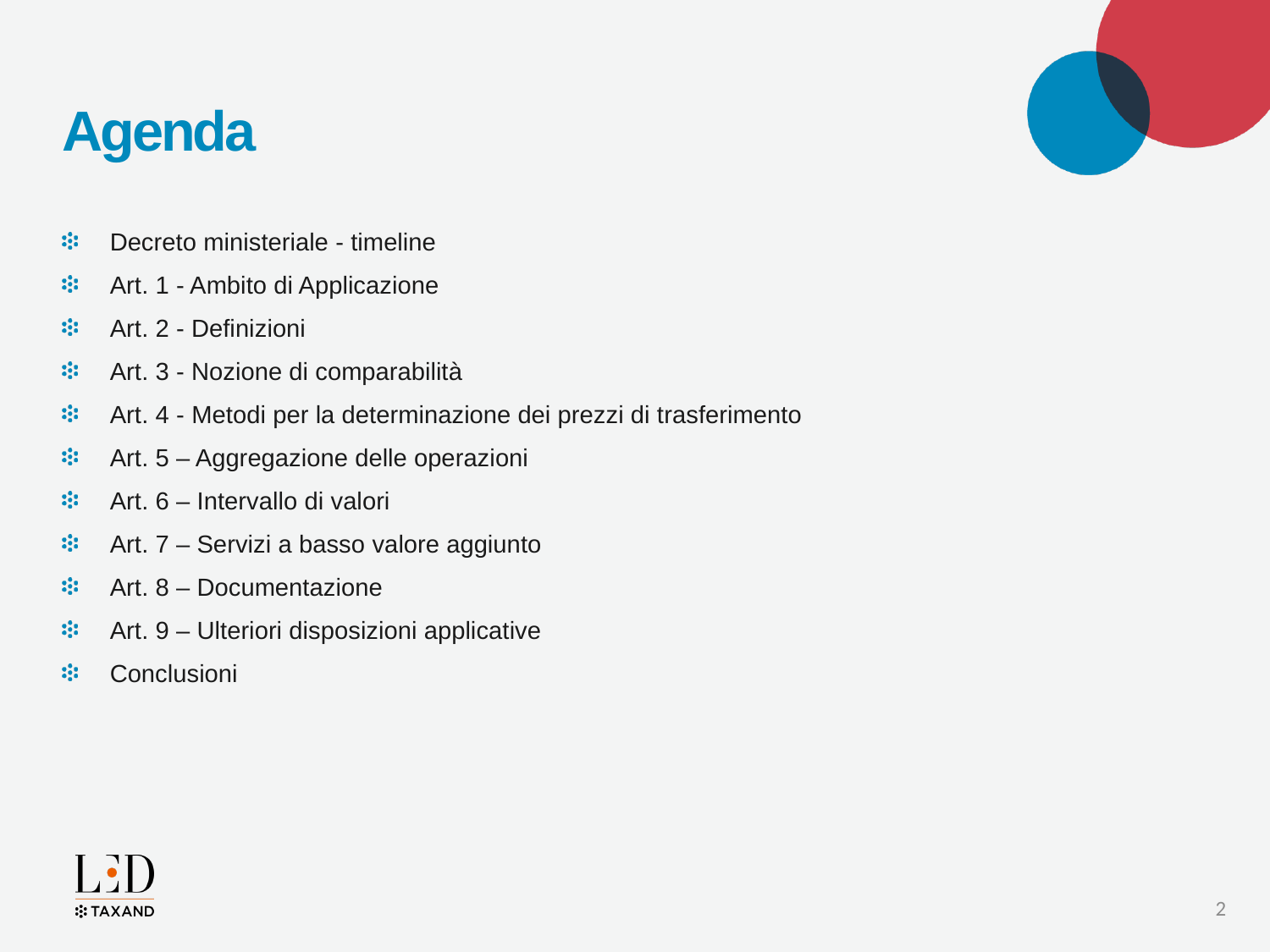

# Agenda
Decreto ministeriale - timeline
Art. 1 - Ambito di Applicazione
Art. 2 - Definizioni
Art. 3 - Nozione di comparabilità
Art. 4 - Metodi per la determinazione dei prezzi di trasferimento
Art. 5 – Aggregazione delle operazioni
Art. 6 – Intervallo di valori
Art. 7 – Servizi a basso valore aggiunto
Art. 8 – Documentazione
Art. 9 – Ulteriori disposizioni applicative
Conclusioni
2